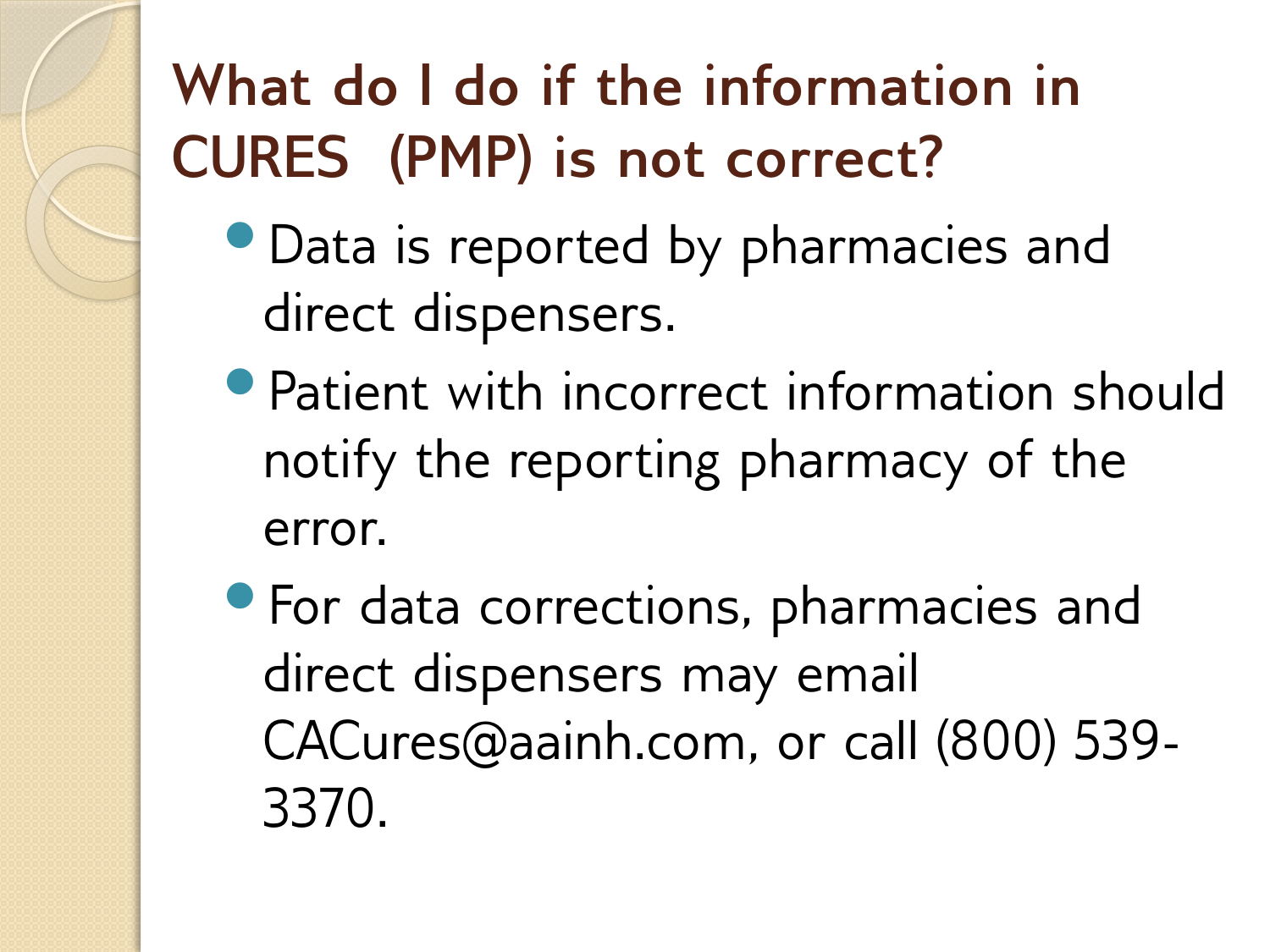

# What do I do if the information in CURES  (PMP) is not correct?
Data is reported by pharmacies and direct dispensers.
Patient with incorrect information should notify the reporting pharmacy of the error.
For data corrections, pharmacies and direct dispensers may email CACures@aainh.com, or call (800) 539-3370.